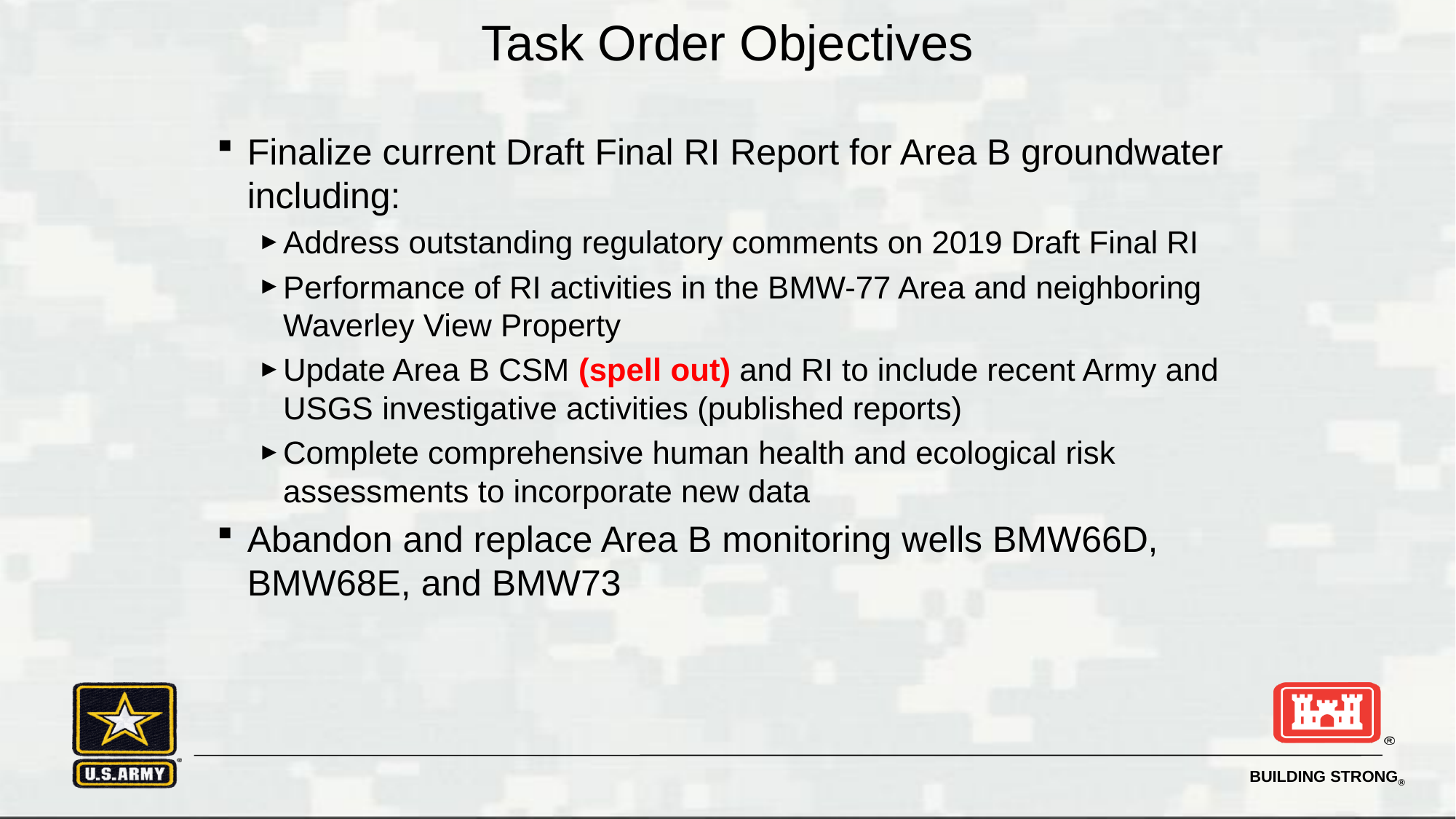

# Task Order Objectives
Finalize current Draft Final RI Report for Area B groundwater including:
Address outstanding regulatory comments on 2019 Draft Final RI
Performance of RI activities in the BMW-77 Area and neighboring Waverley View Property
Update Area B CSM (spell out) and RI to include recent Army and USGS investigative activities (published reports)
Complete comprehensive human health and ecological risk assessments to incorporate new data
Abandon and replace Area B monitoring wells BMW66D, BMW68E, and BMW73